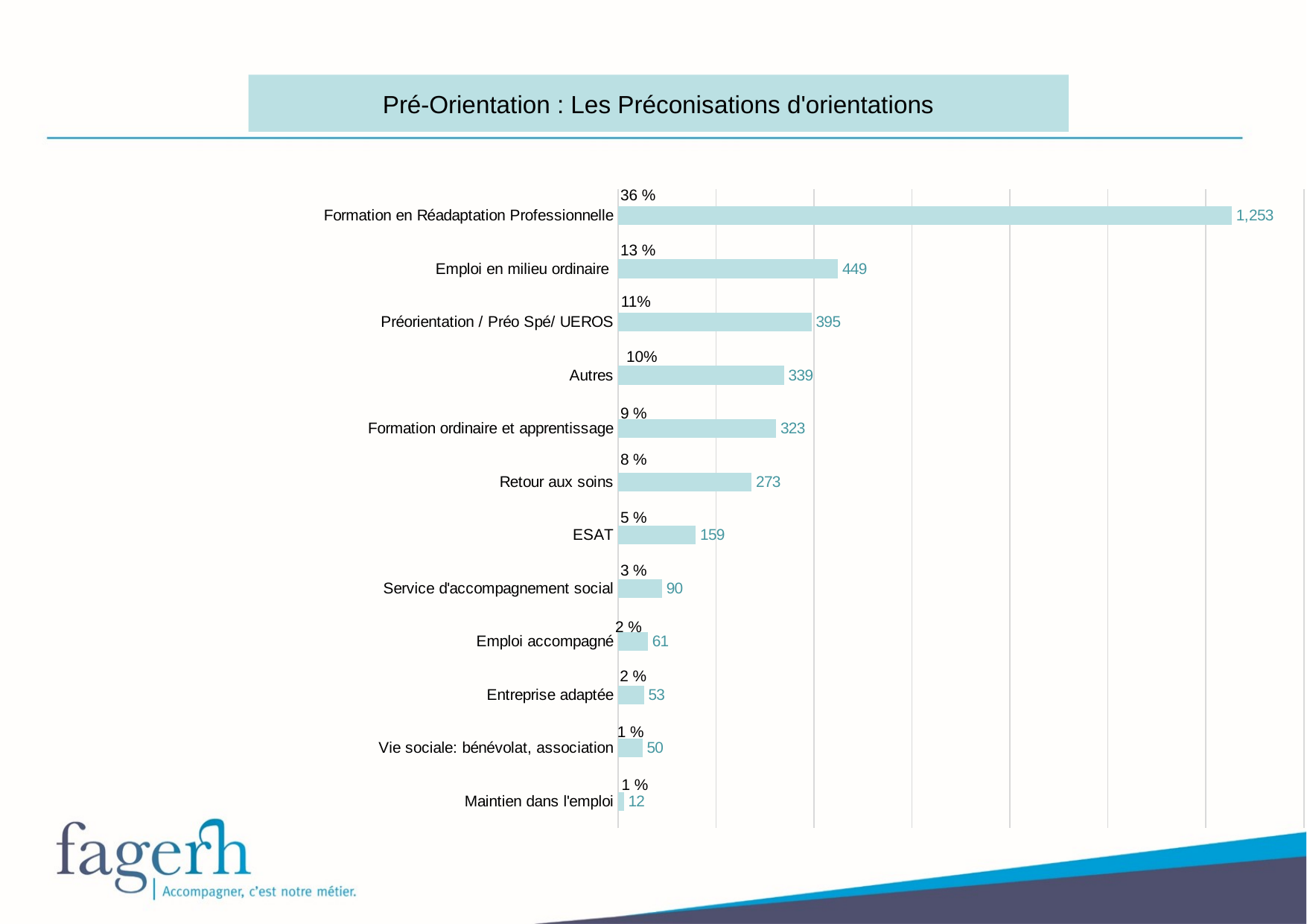

Pré-Orientation : Les Préconisations d'orientations

### Chart

| Category | Nombre de précos |
|---|---|
| Formation en Réadaptation Professionnelle | 1253.0 |
| Emploi en milieu ordinaire  | 449.0 |
| Préorientation / Préo Spé/ UEROS | 395.0 |
| Autres | 339.0 |
| Formation ordinaire et apprentissage | 323.0 |
| Retour aux soins | 273.0 |
| ESAT | 159.0 |
| Service d'accompagnement social | 90.0 |
| Emploi accompagné | 61.0 |
| Entreprise adaptée | 53.0 |
| Vie sociale: bénévolat, association | 50.0 |
| Maintien dans l'emploi | 12.0 |
36 %
13 %
11%
10%

9 %
8 %
5 %
3 %
2 %
2 %
1 %
1 %